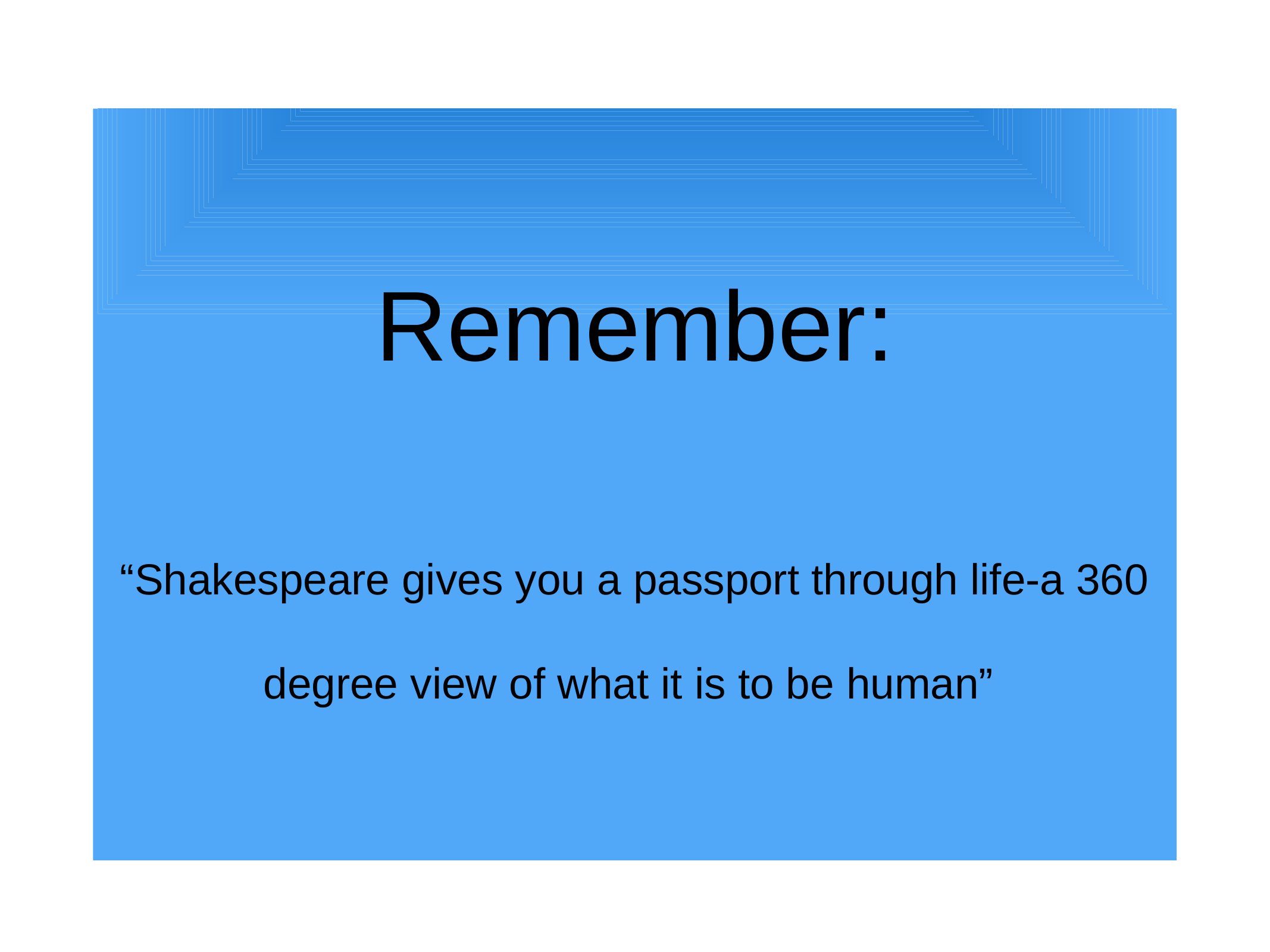

Remember:

“Shakespeare gives you a passport through life-a 360 degree view of what it is to be human”